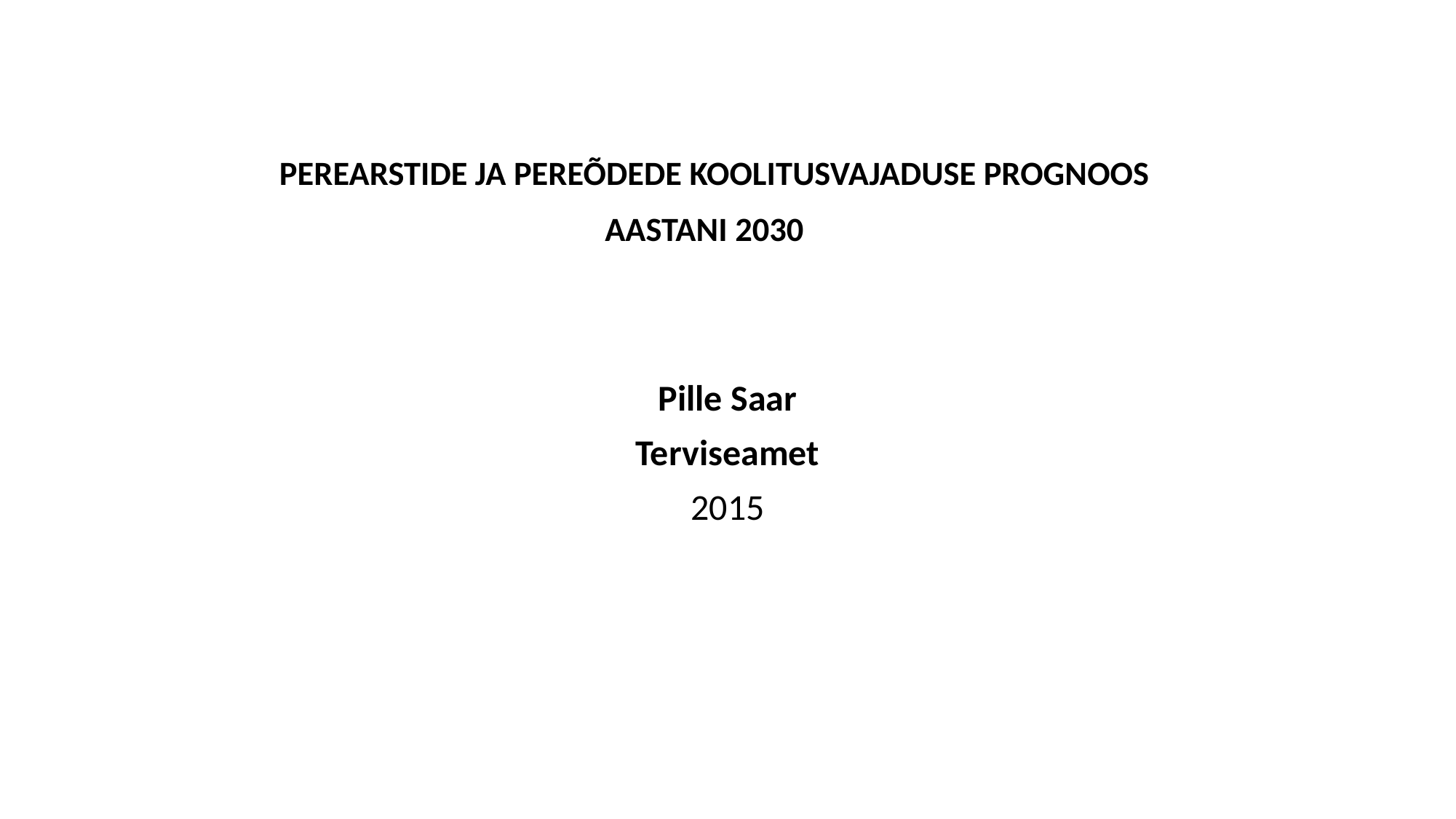

# PEREARSTIDE JA PEREÕDEDE KOOLITUSVAJADUSE PROGNOOS AASTANI 2030
Pille Saar
Terviseamet
2015